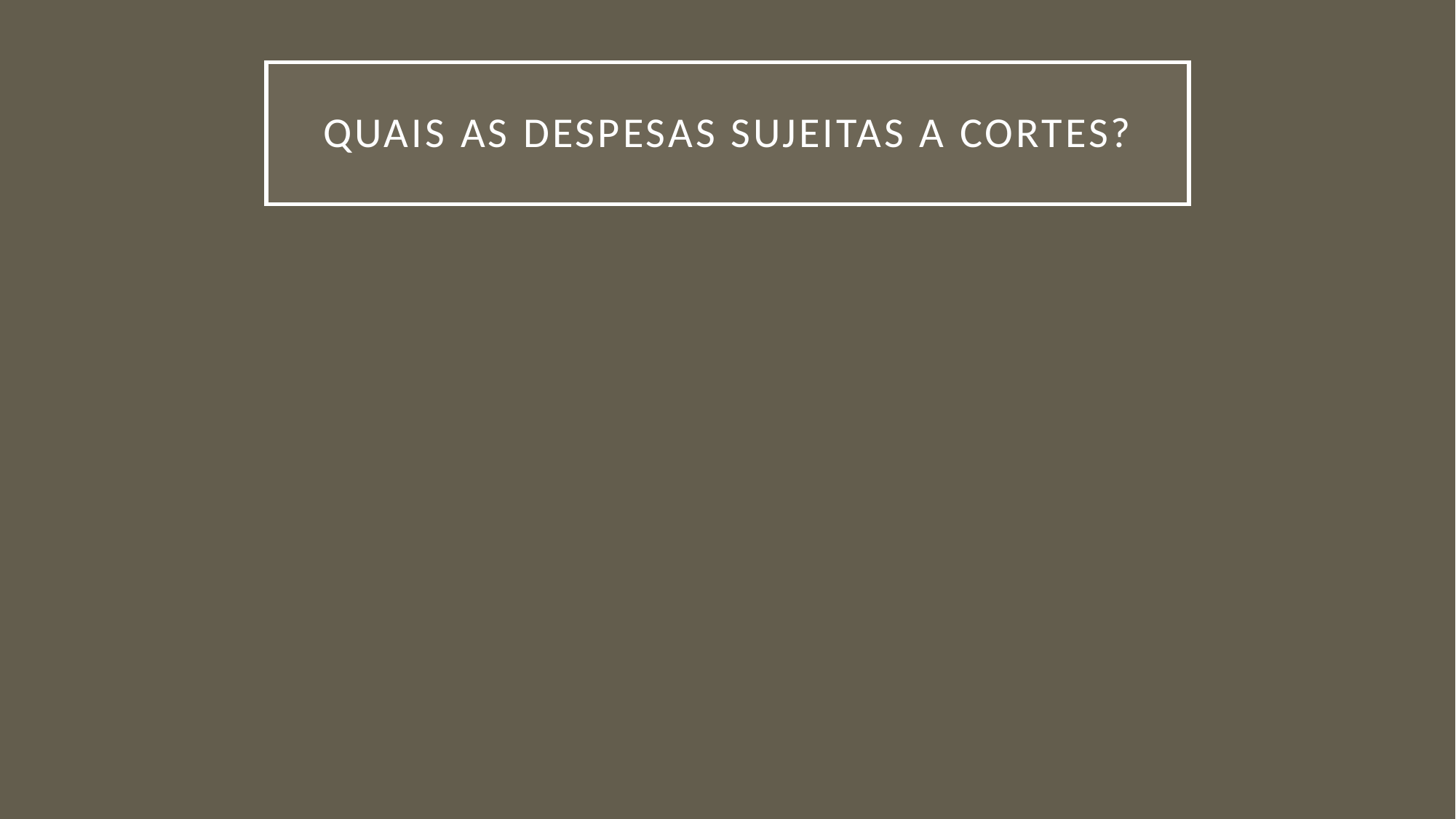

# Quais as despesas sujeitas a cortes?